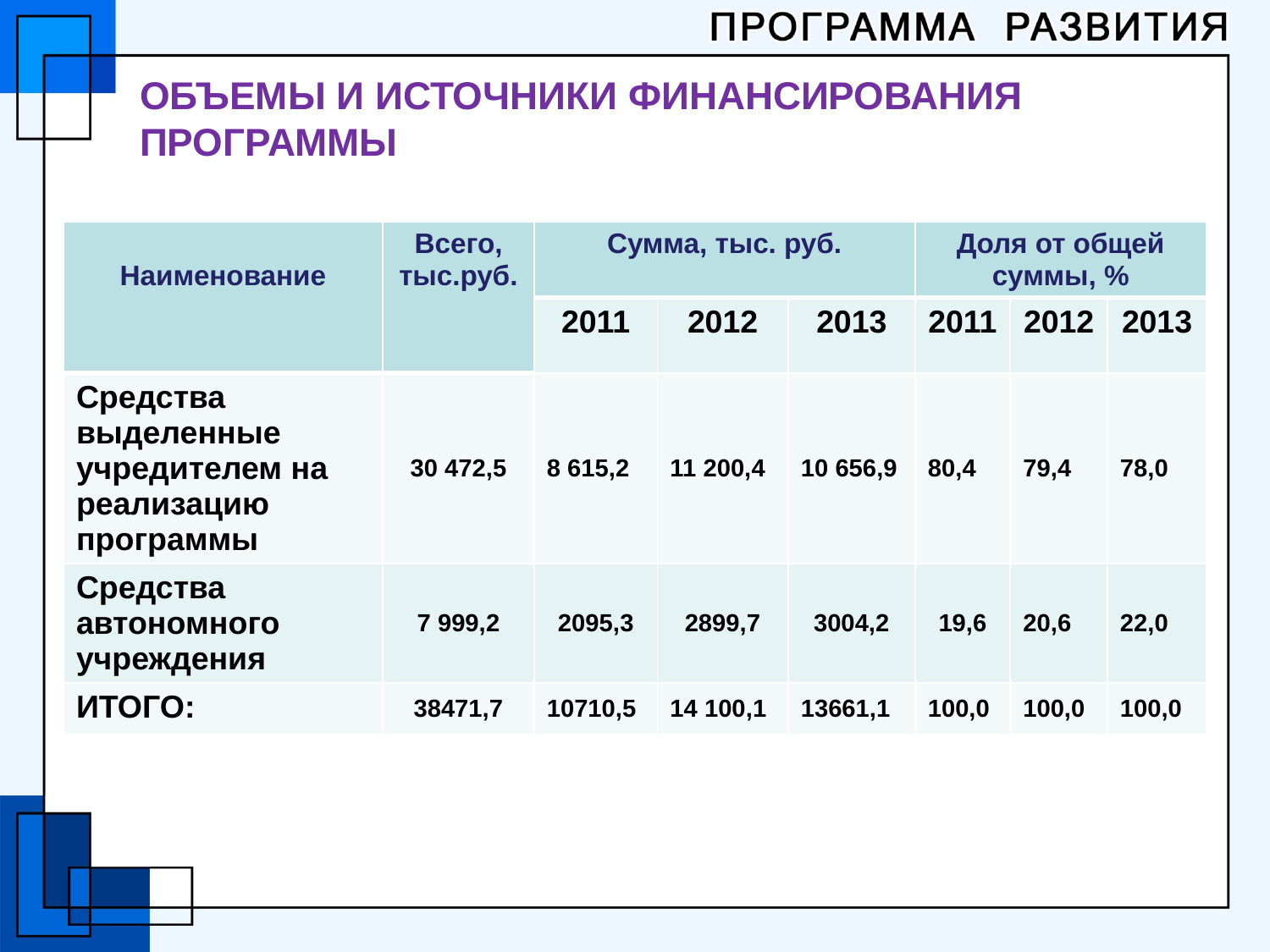

# Объемы и источники финансирования программы
| Наименование | Всего, тыс.руб. | Сумма, тыс. руб. |  |  | Доля от общей суммы, % |  |  |
| --- | --- | --- | --- | --- | --- | --- | --- |
|  |  | 2011 | 2012 | 2013 | 2011 | 2012 | 2013 |
| Средства выделенные учредителем на реализацию программы | 30 472,5 | 8 615,2 | 11 200,4 | 10 656,9 | 80,4 | 79,4 | 78,0 |
| Средства автономного учреждения | 7 999,2 | 2095,3 | 2899,7 | 3004,2 | 19,6 | 20,6 | 22,0 |
| ИТОГО: | 38471,7 | 10710,5 | 14 100,1 | 13661,1 | 100,0 | 100,0 | 100,0 |